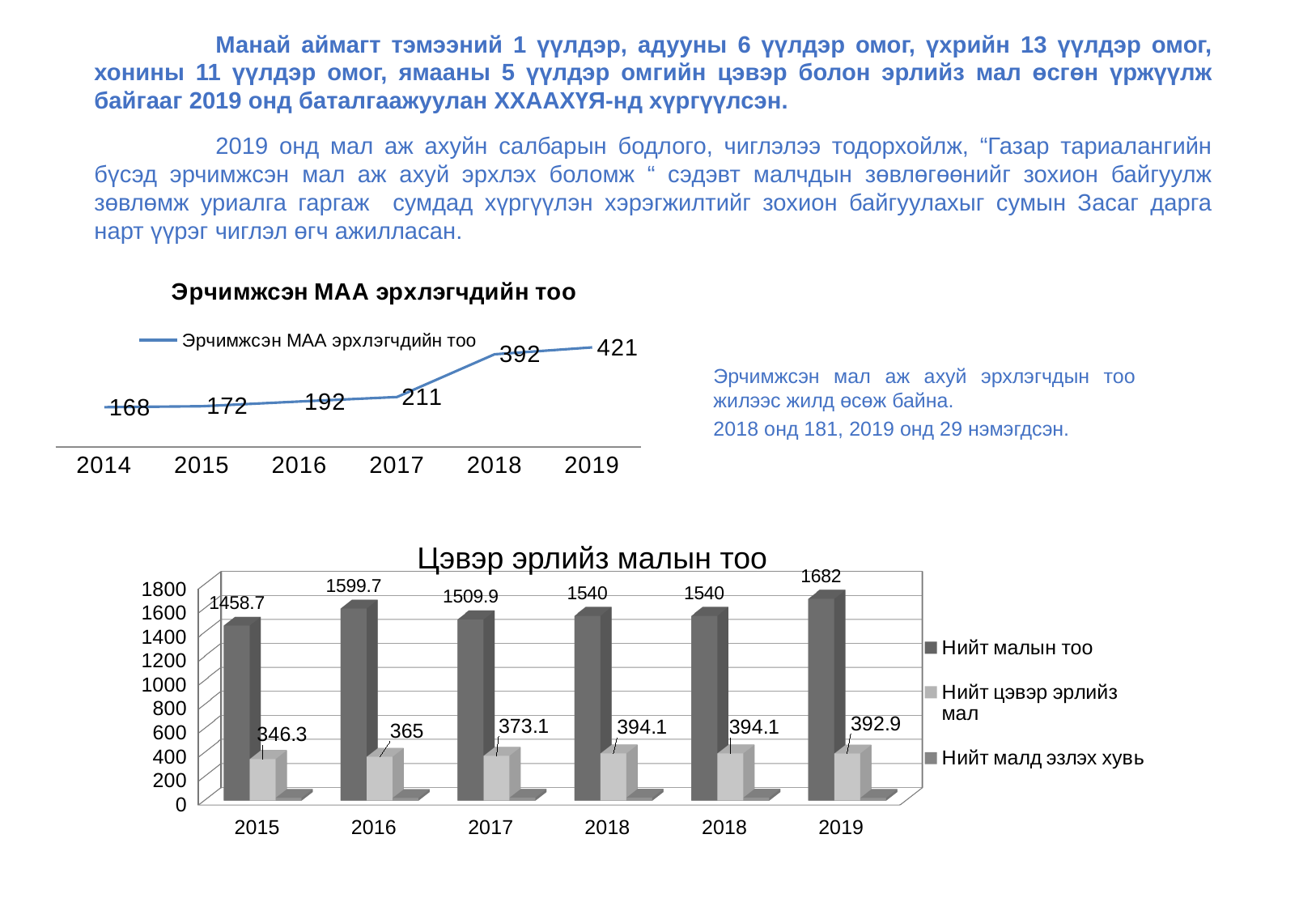

Манай аймагт тэмээний 1 үүлдэр, адууны 6 үүлдэр омог, үхрийн 13 үүлдэр омог, хонины 11 үүлдэр омог, ямааны 5 үүлдэр омгийн цэвэр болон эрлийз мал өсгөн үржүүлж байгааг 2019 онд баталгаажуулан ХХААХҮЯ-нд хүргүүлсэн.
	2019 онд мал аж ахуйн салбарын бодлого, чиглэлээ тодорхойлж, “Газар тариалангийн бүсэд эрчимжсэн мал аж ахуй эрхлэх боломж “ сэдэвт малчдын зөвлөгөөнийг зохион байгуулж зөвлөмж уриалга гаргаж  сумдад хүргүүлэн хэрэгжилтийг зохион байгуулахыг сумын Засаг дарга нарт үүрэг чиглэл өгч ажилласан.

### Chart: Эрчимжсэн МАА эрхлэгчдийн тоо

| Category | Эрчимжсэн МАА эрхлэгчдийн тоо |
|---|---|
| 2014 | 168.0 |
| 2015 | 172.0 |
| 2016 | 192.0 |
| 2017 | 211.0 |
| 2018 | 392.0 |
| 2019 | 421.0 |
Эрчимжсэн мал аж ахуй эрхлэгчдын тоо жилээс жилд өсөж байна.
2018 онд 181, 2019 онд 29 нэмэгдсэн.

Цэвэр эрлийз малын тоо

[unsupported chart]